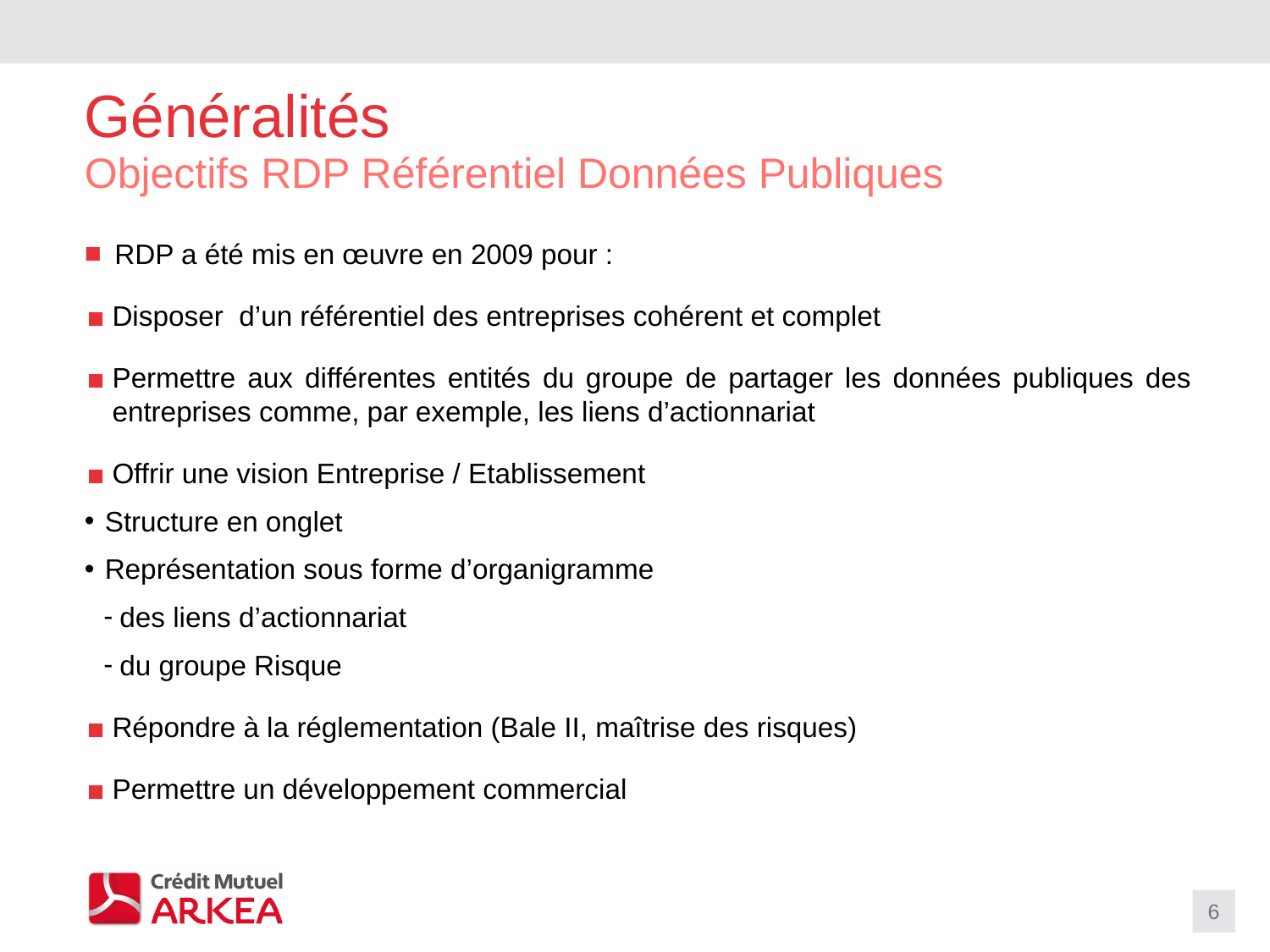

# Généralités
Objectifs RDP Référentiel Données Publiques
RDP a été mis en œuvre en 2009 pour :
Disposer  d’un référentiel des entreprises cohérent et complet
Permettre aux différentes entités du groupe de partager les données publiques des entreprises comme, par exemple, les liens d’actionnariat
Offrir une vision Entreprise / Etablissement
Structure en onglet
Représentation sous forme d’organigramme
des liens d’actionnariat
du groupe Risque
Répondre à la réglementation (Bale II, maîtrise des risques)
Permettre un développement commercial
6